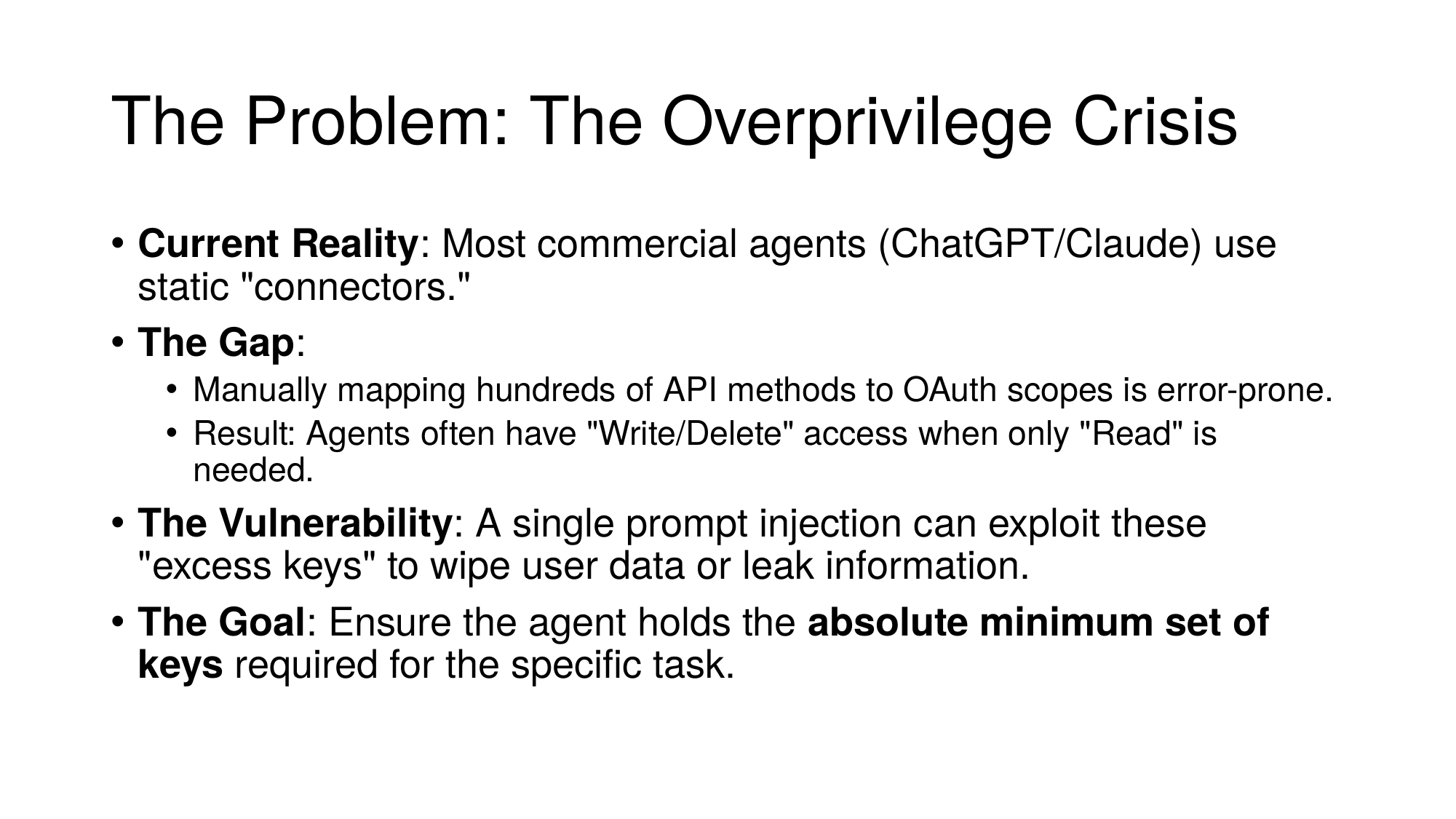

# The Problem: The Overprivilege Crisis
Current Reality: Most commercial agents (ChatGPT/Claude) use static "connectors."
The Gap:
Manually mapping hundreds of API methods to OAuth scopes is error-prone.
Result: Agents often have "Write/Delete" access when only "Read" is needed.
The Vulnerability: A single prompt injection can exploit these "excess keys" to wipe user data or leak information.
The Goal: Ensure the agent holds the absolute minimum set of keys required for the specific task.